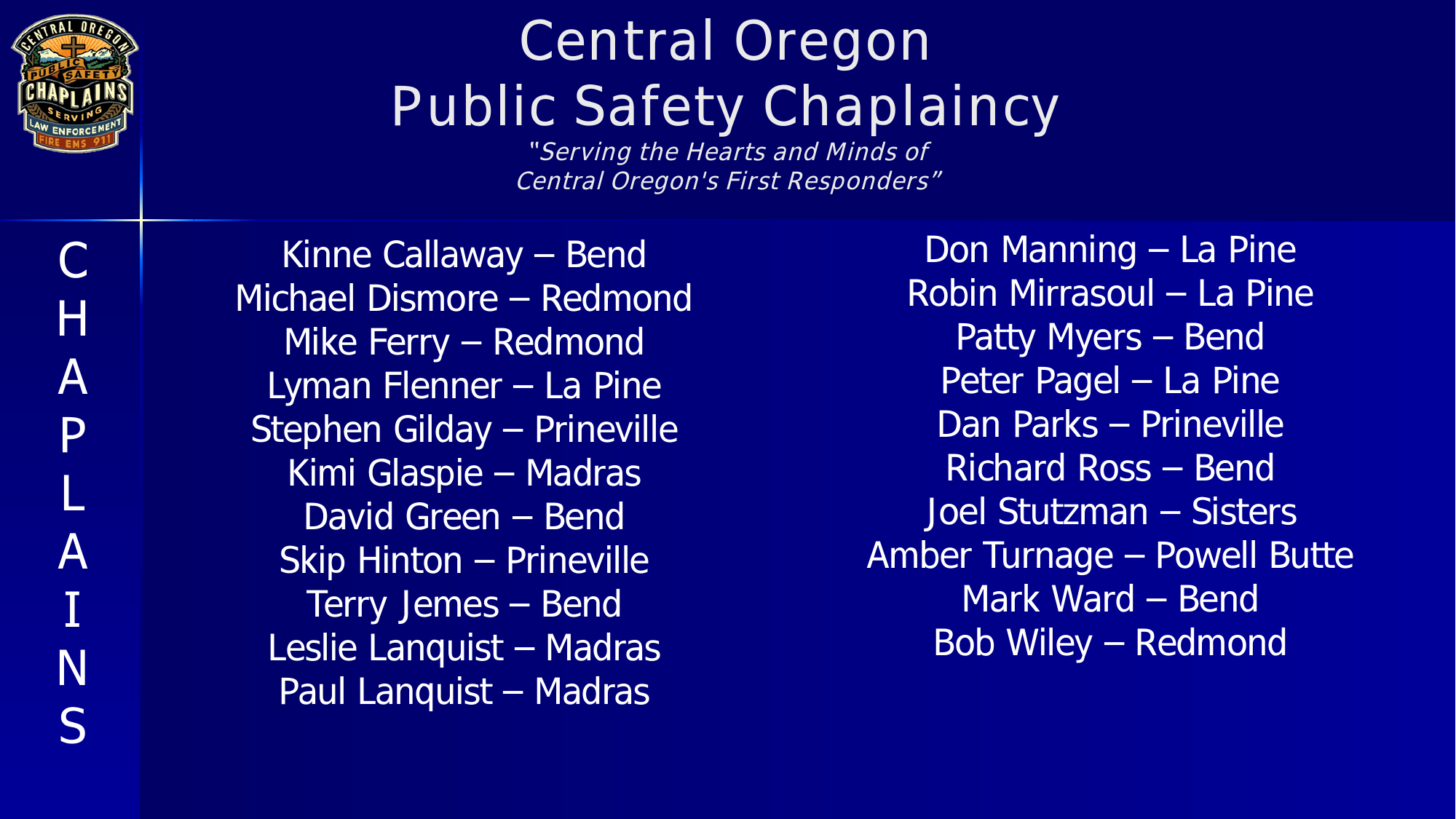

Don Manning – La Pine
Robin Mirrasoul – La Pine
Patty Myers – Bend
Peter Pagel – La Pine
Dan Parks – Prineville
Richard Ross – Bend
Joel Stutzman – Sisters
Amber Turnage – Powell Butte
Mark Ward – Bend
Bob Wiley – Redmond
C
H
A
P
L
A
I
N
S
Kinne Callaway – Bend
Michael Dismore – Redmond
Mike Ferry – Redmond
Lyman Flenner – La Pine
Stephen Gilday – Prineville
Kimi Glaspie – Madras
David Green – Bend
Skip Hinton – Prineville
Terry Jemes – Bend
Leslie Lanquist – Madras
Paul Lanquist – Madras